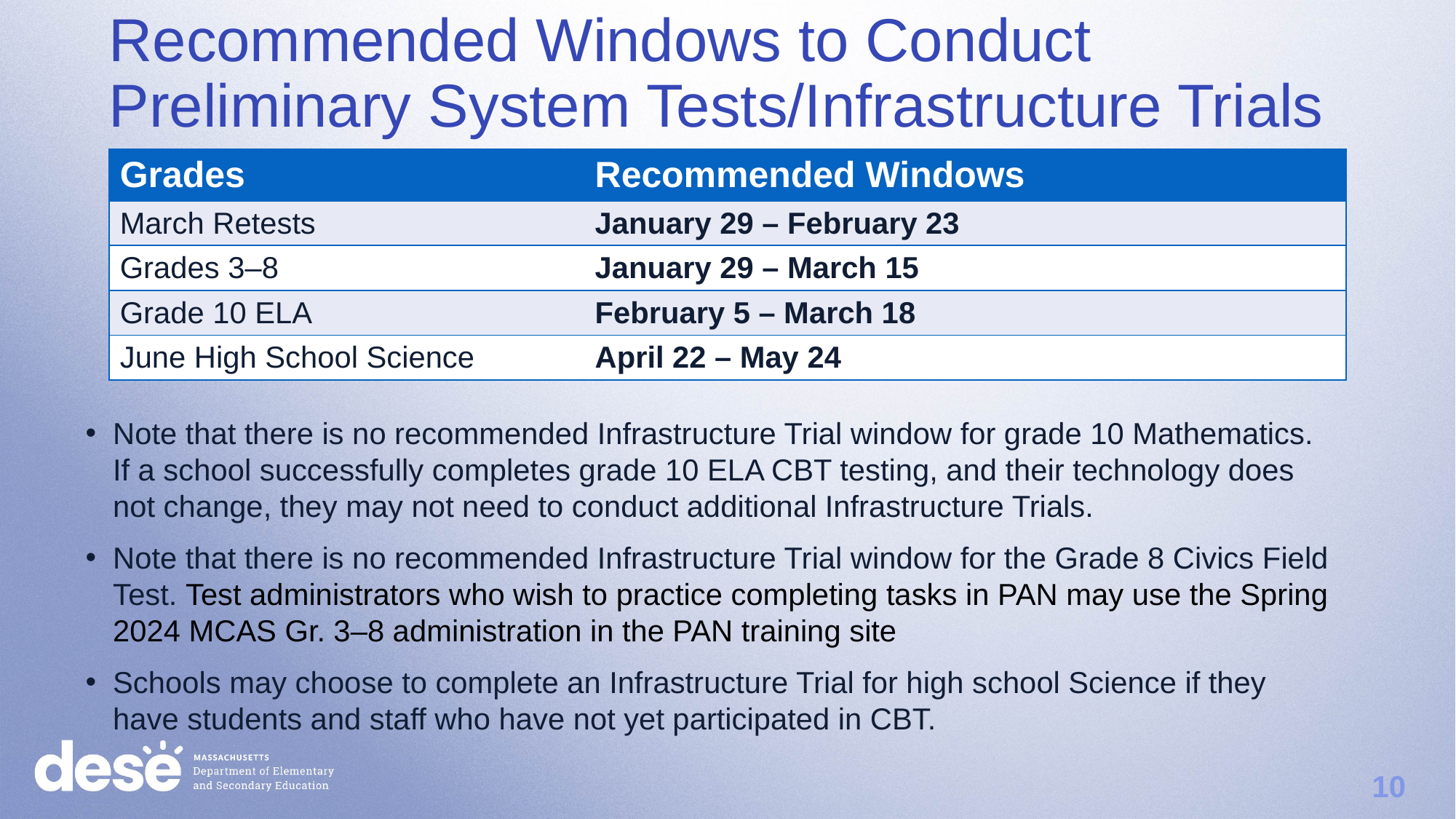

Recommended Windows to Conduct
Preliminary System Tests/Infrastructure Trials
| Grades | Recommended Windows |
| --- | --- |
| March Retests | January 29 – February 23 |
| Grades 3–8 | January 29 – March 15 |
| Grade 10 ELA | February 5 – March 18 |
| June High School Science | April 22 – May 24 |
Note that there is no recommended Infrastructure Trial window for grade 10 Mathematics. If a school successfully completes grade 10 ELA CBT testing, and their technology does not change, they may not need to conduct additional Infrastructure Trials.
Note that there is no recommended Infrastructure Trial window for the Grade 8 Civics Field Test. Test administrators who wish to practice completing tasks in PAN may use the Spring 2024 MCAS Gr. 3–8 administration in the PAN training site
Schools may choose to complete an Infrastructure Trial for high school Science if they have students and staff who have not yet participated in CBT.